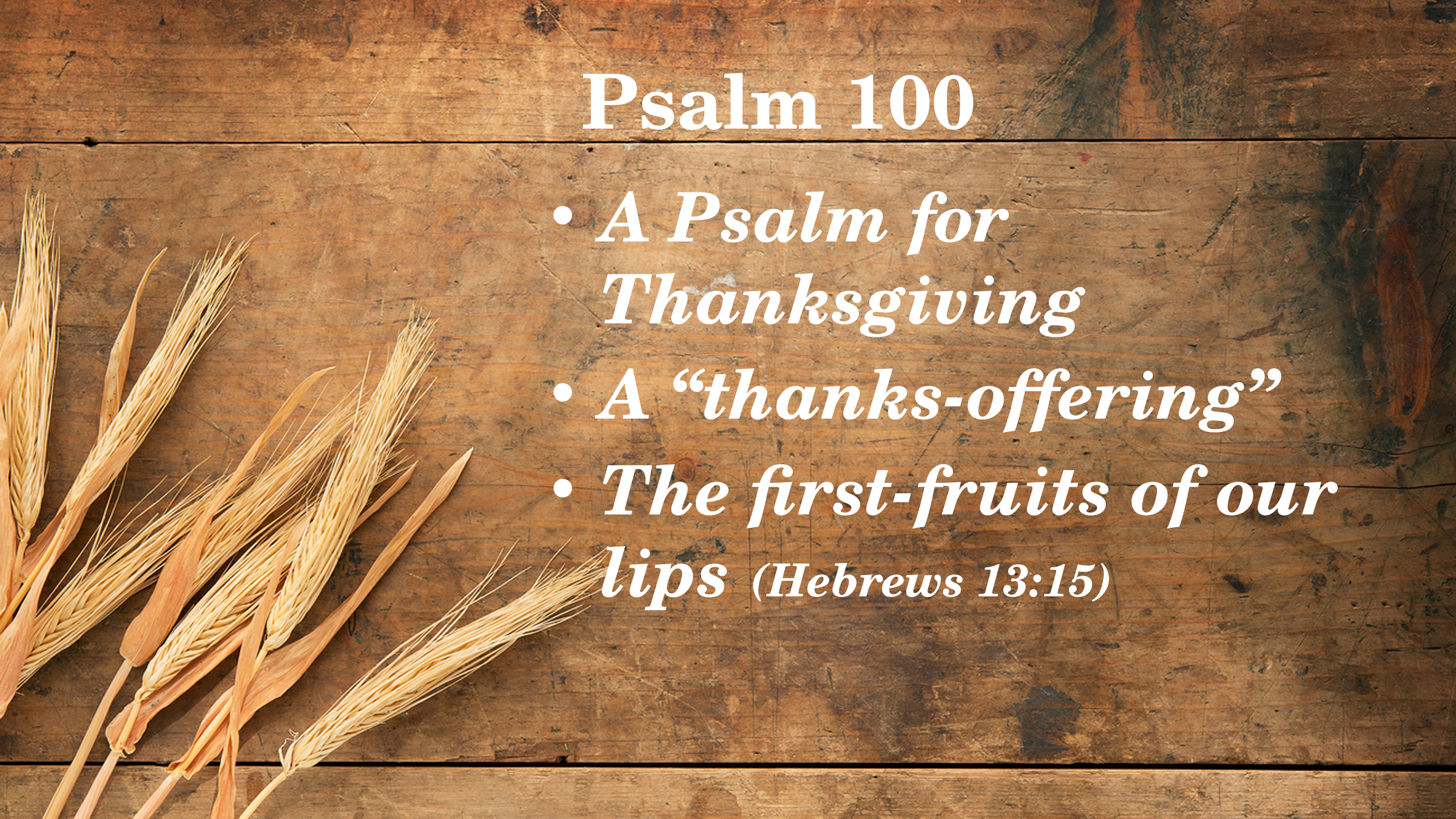

# Psalm 100
A Psalm for Thanksgiving
A “thanks-offering”
The first-fruits of our lips (Hebrews 13:15)